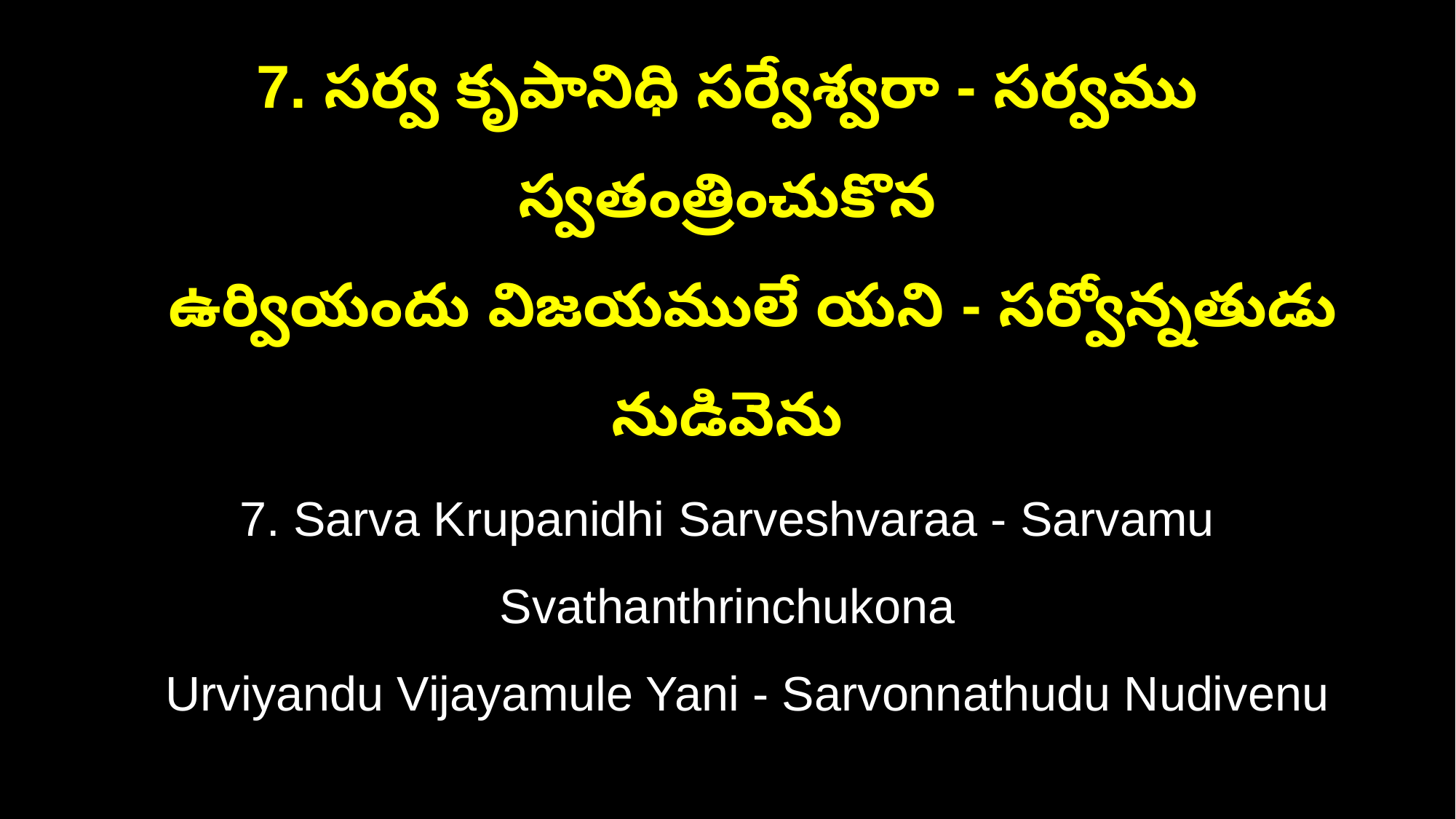

7. సర్వ కృపానిధి సర్వేశ్వరా - సర్వము స్వతంత్రించుకొన
   ఉర్వియందు విజయములే యని - సర్వోన్నతుడు నుడివెను
7. Sarva Krupanidhi Sarveshvaraa - Sarvamu Svathanthrinchukona
   Urviyandu Vijayamule Yani - Sarvonnathudu Nudivenu